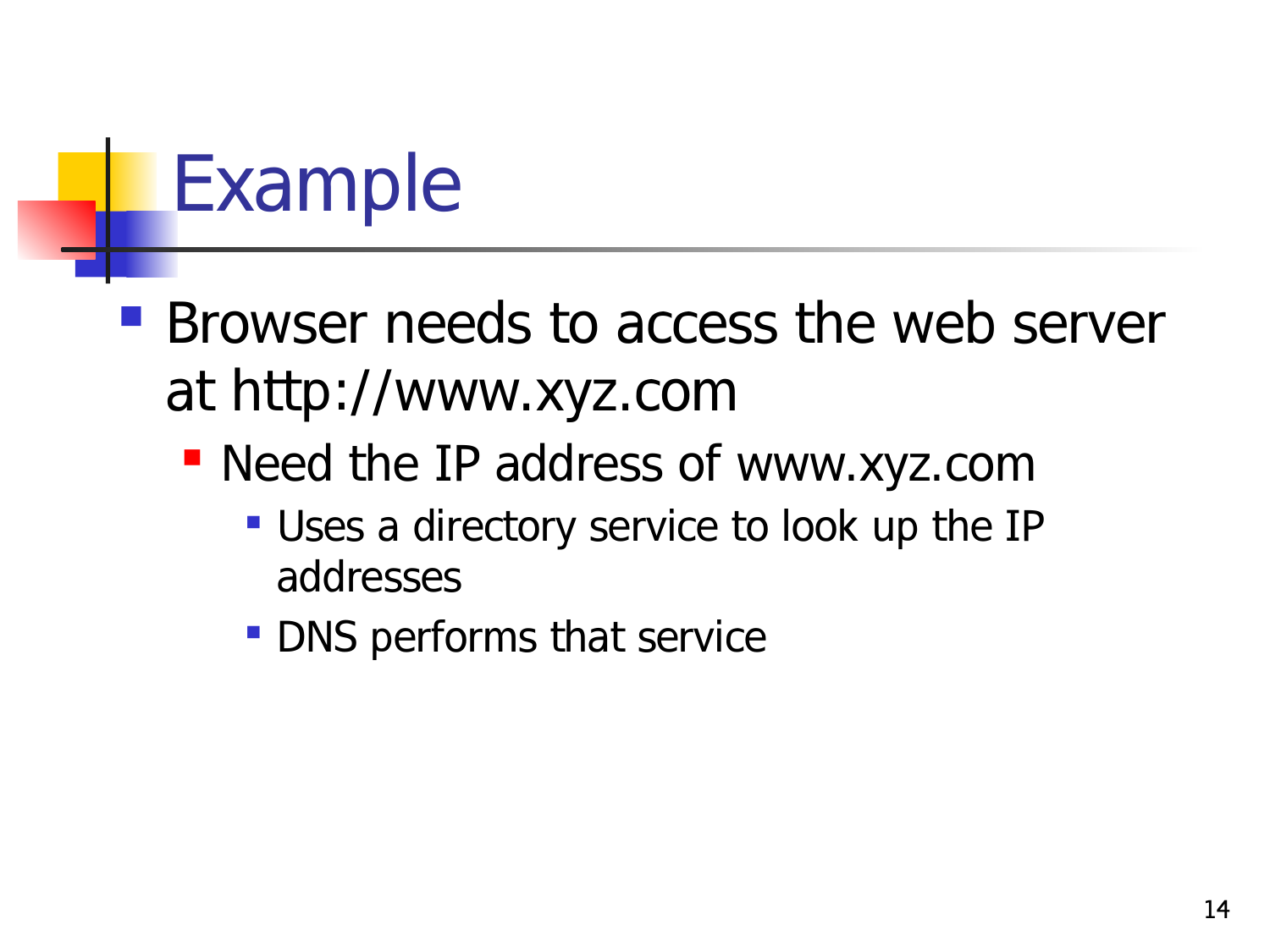

# Example
Browser needs to access the web server at http://www.xyz.com
Need the IP address of www.xyz.com
Uses a directory service to look up the IP addresses
DNS performs that service
14